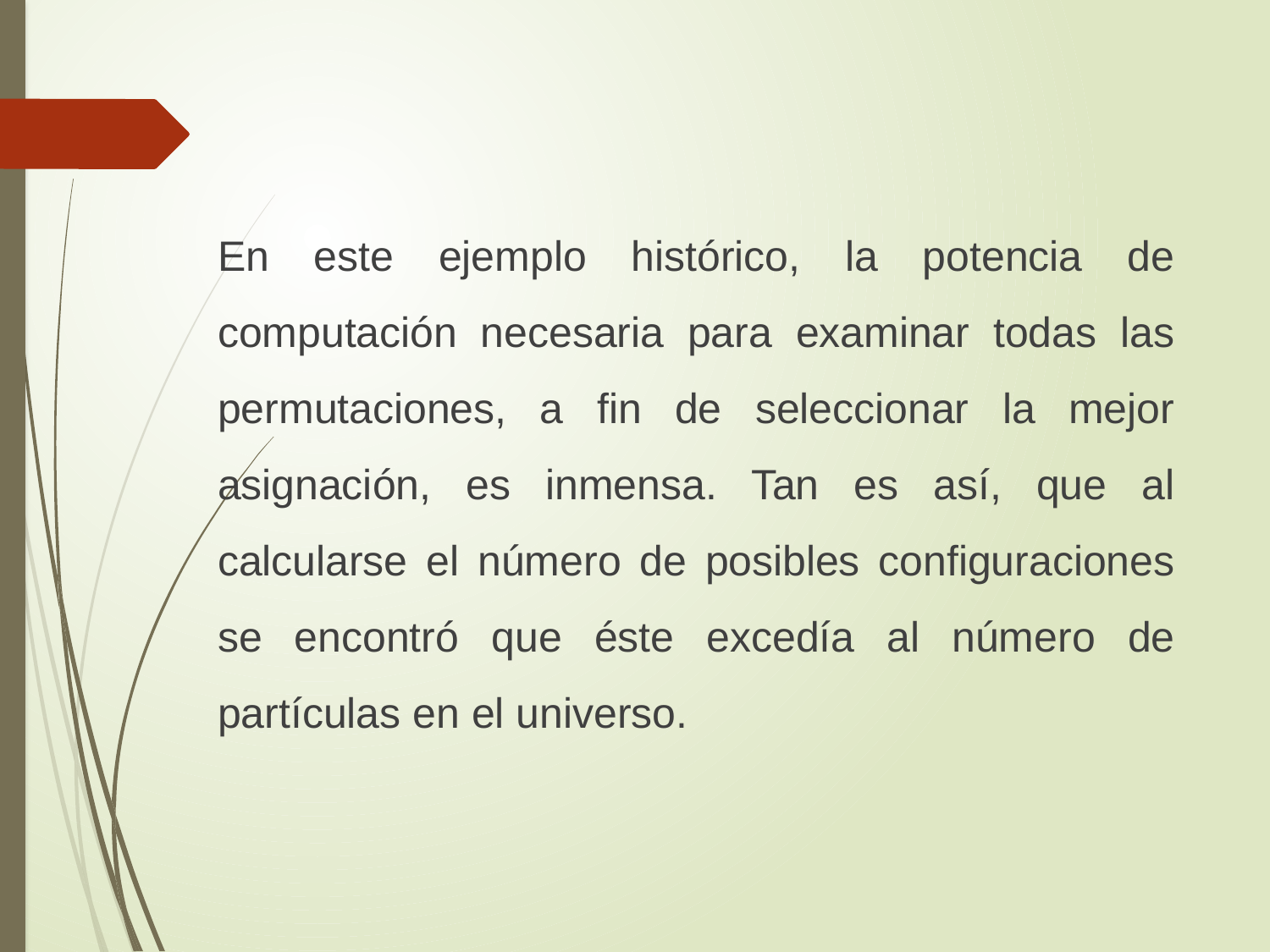

En este ejemplo histórico, la potencia de computación necesaria para examinar todas las permutaciones, a fin de seleccionar la mejor asignación, es inmensa. Tan es así, que al calcularse el número de posibles configuraciones se encontró que éste excedía al número de partículas en el universo.